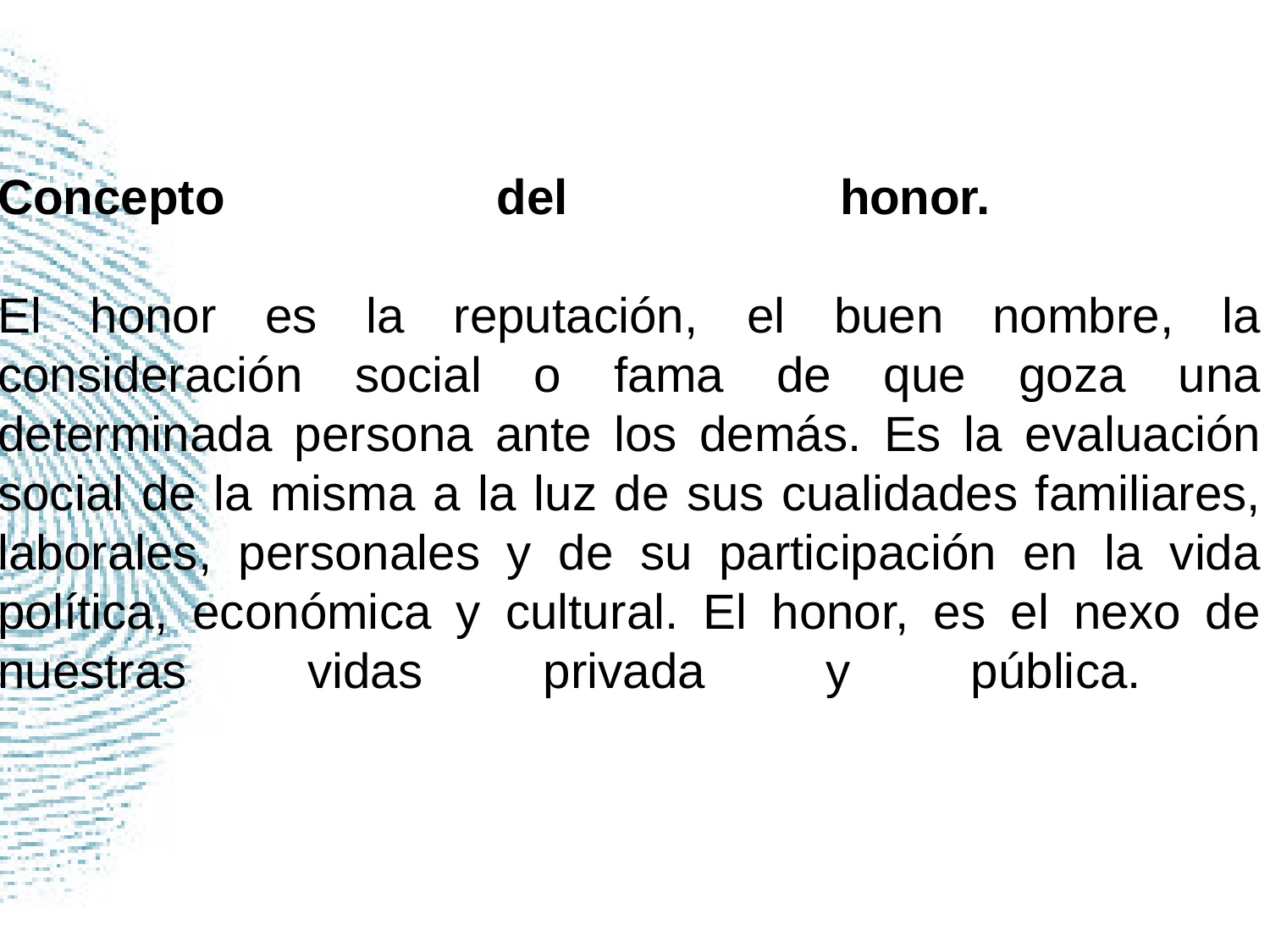

# Concepto del honor. El honor es la reputación, el buen nombre, la consideración social o fama de que goza una determinada persona ante los demás. Es la evaluación social de la misma a la luz de sus cualidades familiares, laborales, personales y de su participación en la vida política, económica y cultural. El honor, es el nexo de nuestras vidas privada y pública.